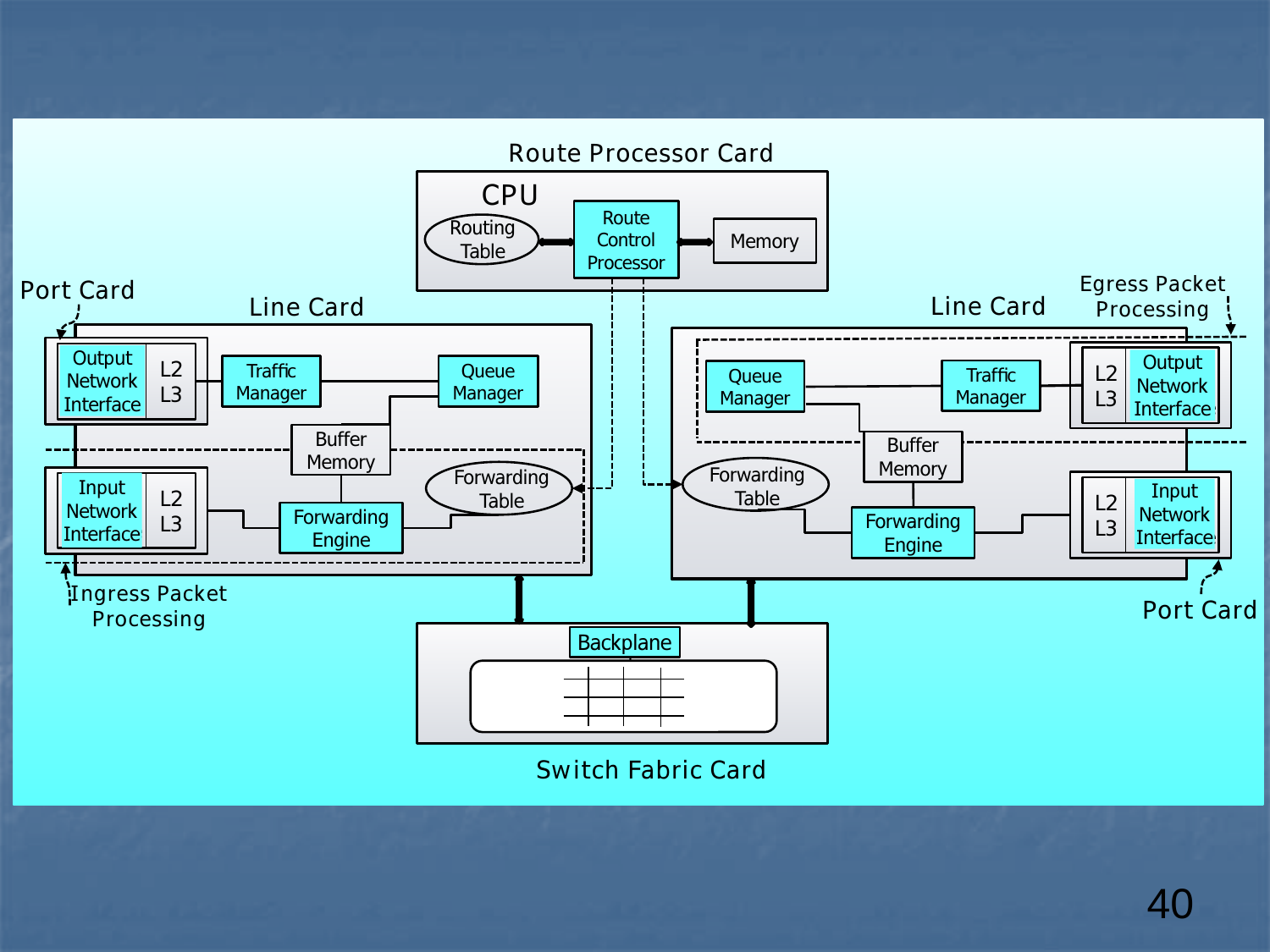

Route Processor Card

CPU

Routing
Table
Route
Control
Processor
Memory

Egress Packet
Processing
Line Card

Output
Network
Interface
L2
L3
Traffic
Manager
Queue
Manager
Buffer
Memory

Forwarding
Table

Output
Network
Interface
L2
L3
Forwarding
Engine
Port Card
Port Card
Line Card

Output
Network
Interface
L2
L3
Traffic
Manager
Queue
Manager
Buffer
Memory

Forwarding
Table

Output
Network
Interface
L2
L3
Forwarding
Engine
Ingress Packet
Processing

Backplane

Switch Fabric Card
Output
Network
Interface
Output
Network
Interface
Input
Network
Interface
Input
Network
Interface
Backplane
40